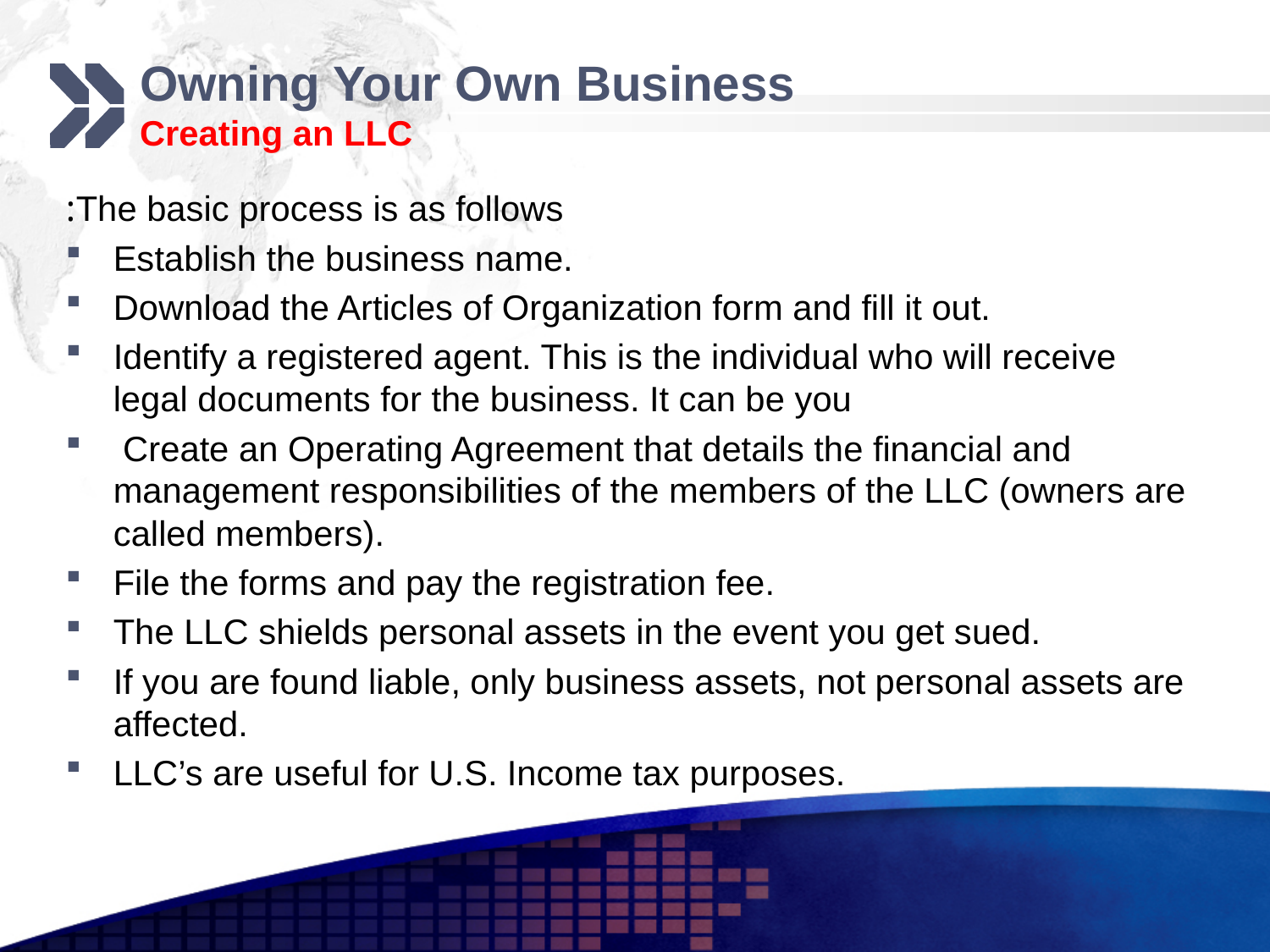

# Owning Your Own Business Creating an LLC
The basic process is as follows:
Establish the business name.
Download the Articles of Organization form and fill it out.
Identify a registered agent. This is the individual who will receive legal documents for the business. It can be you
 Create an Operating Agreement that details the financial and management responsibilities of the members of the LLC (owners are called members).
File the forms and pay the registration fee.
The LLC shields personal assets in the event you get sued.
If you are found liable, only business assets, not personal assets are affected.
LLC’s are useful for U.S. Income tax purposes.